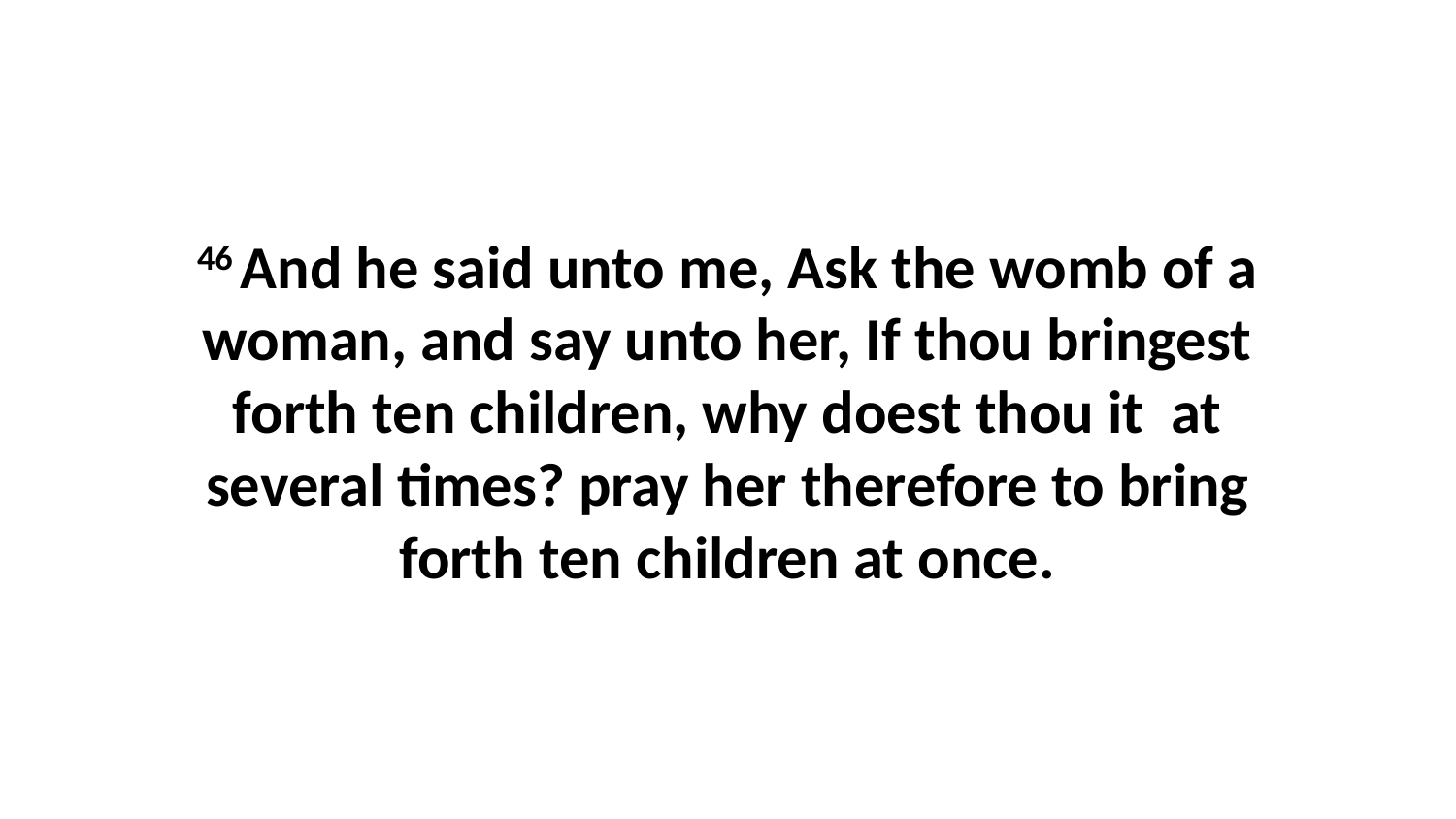

46 And he said unto me, Ask the womb of a woman, and say unto her, If thou bringest forth ten children, why doest thou it  at several times? pray her therefore to bring forth ten children at once.